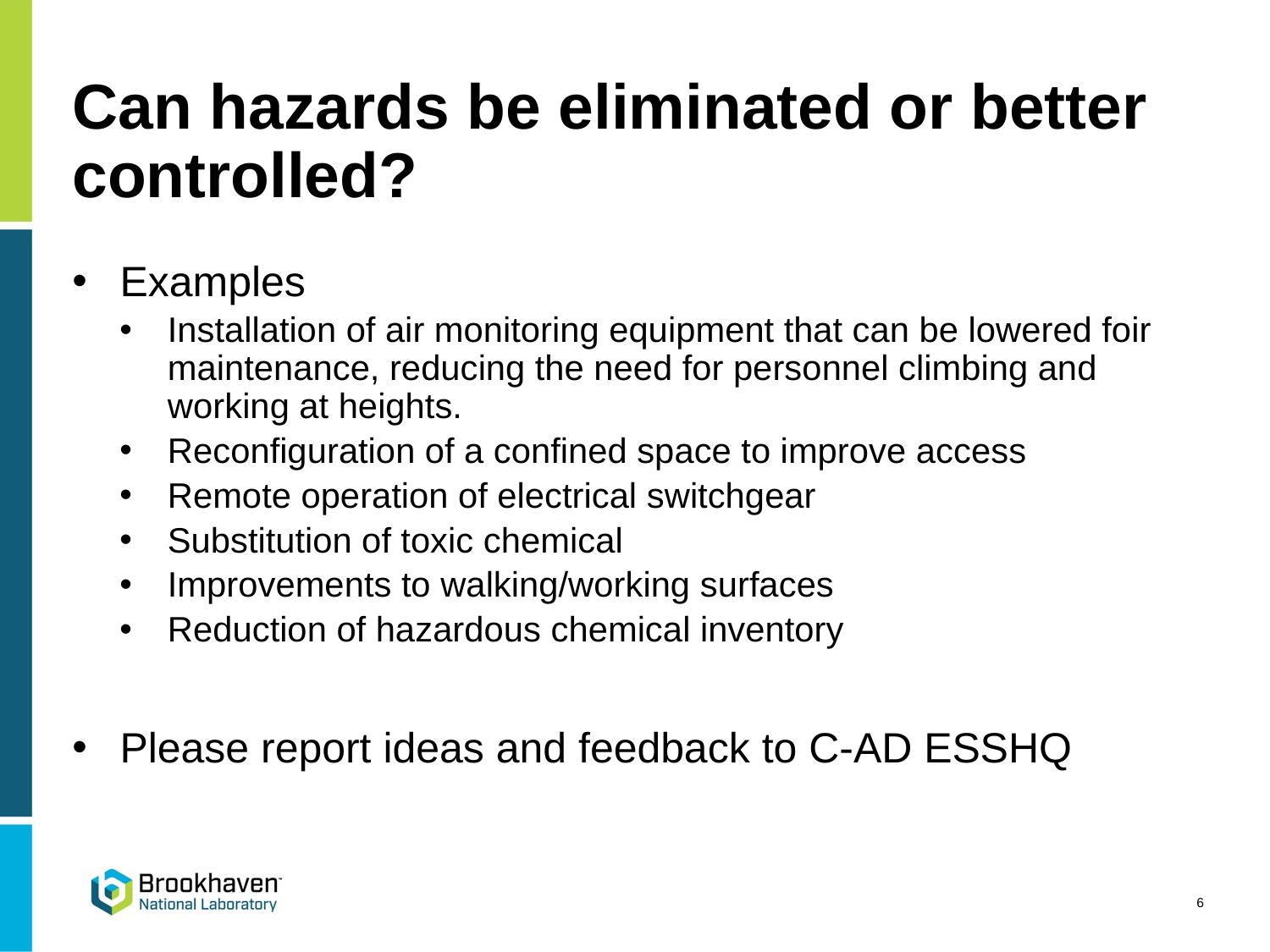

# Can hazards be eliminated or better controlled?
Examples
Installation of air monitoring equipment that can be lowered foir maintenance, reducing the need for personnel climbing and working at heights.
Reconfiguration of a confined space to improve access
Remote operation of electrical switchgear
Substitution of toxic chemical
Improvements to walking/working surfaces
Reduction of hazardous chemical inventory

Please report ideas and feedback to C-AD ESSHQ

6